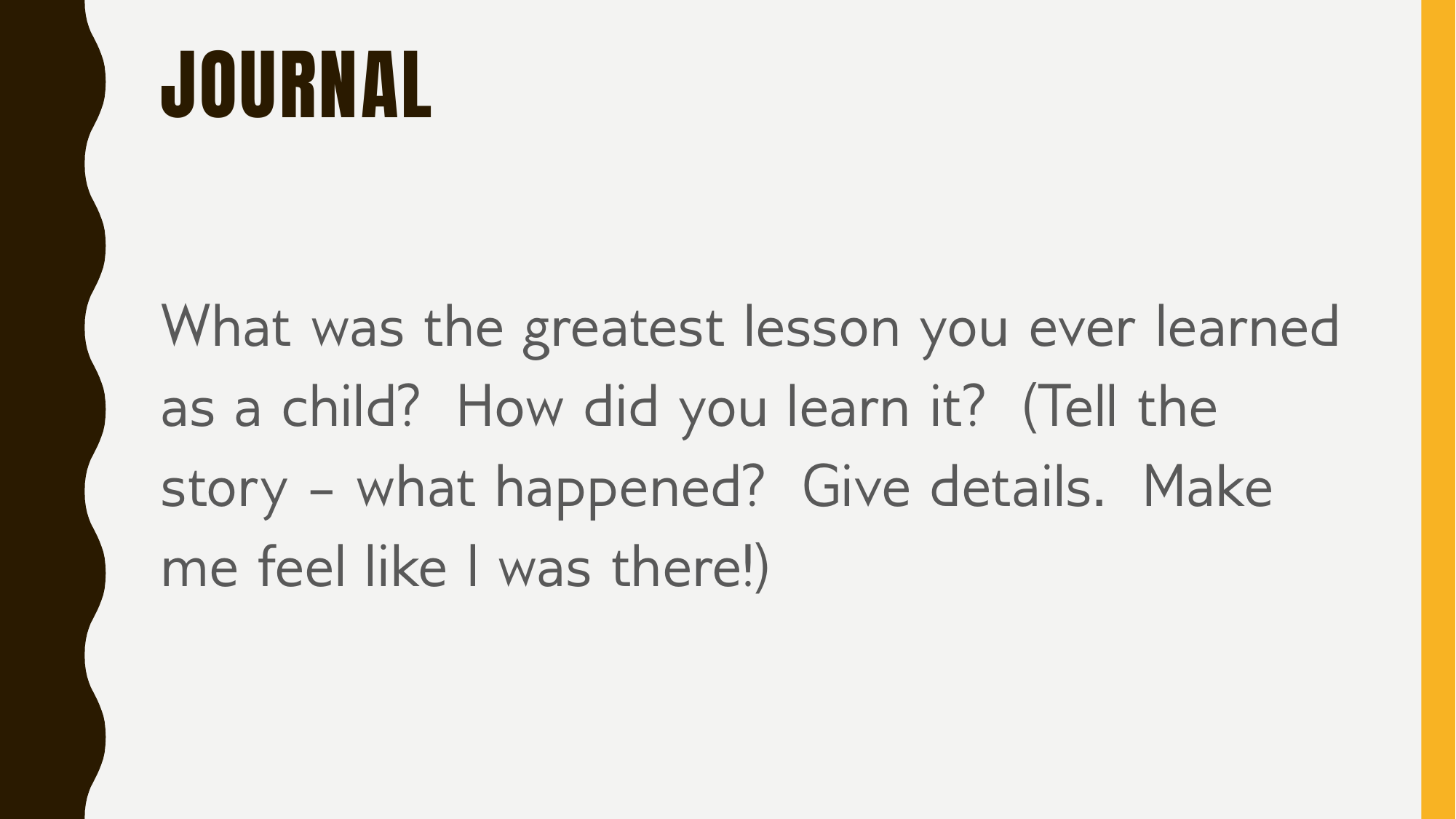

# Journal
What was the greatest lesson you ever learned as a child?  How did you learn it?  (Tell the story – what happened?  Give details.  Make me feel like I was there!)